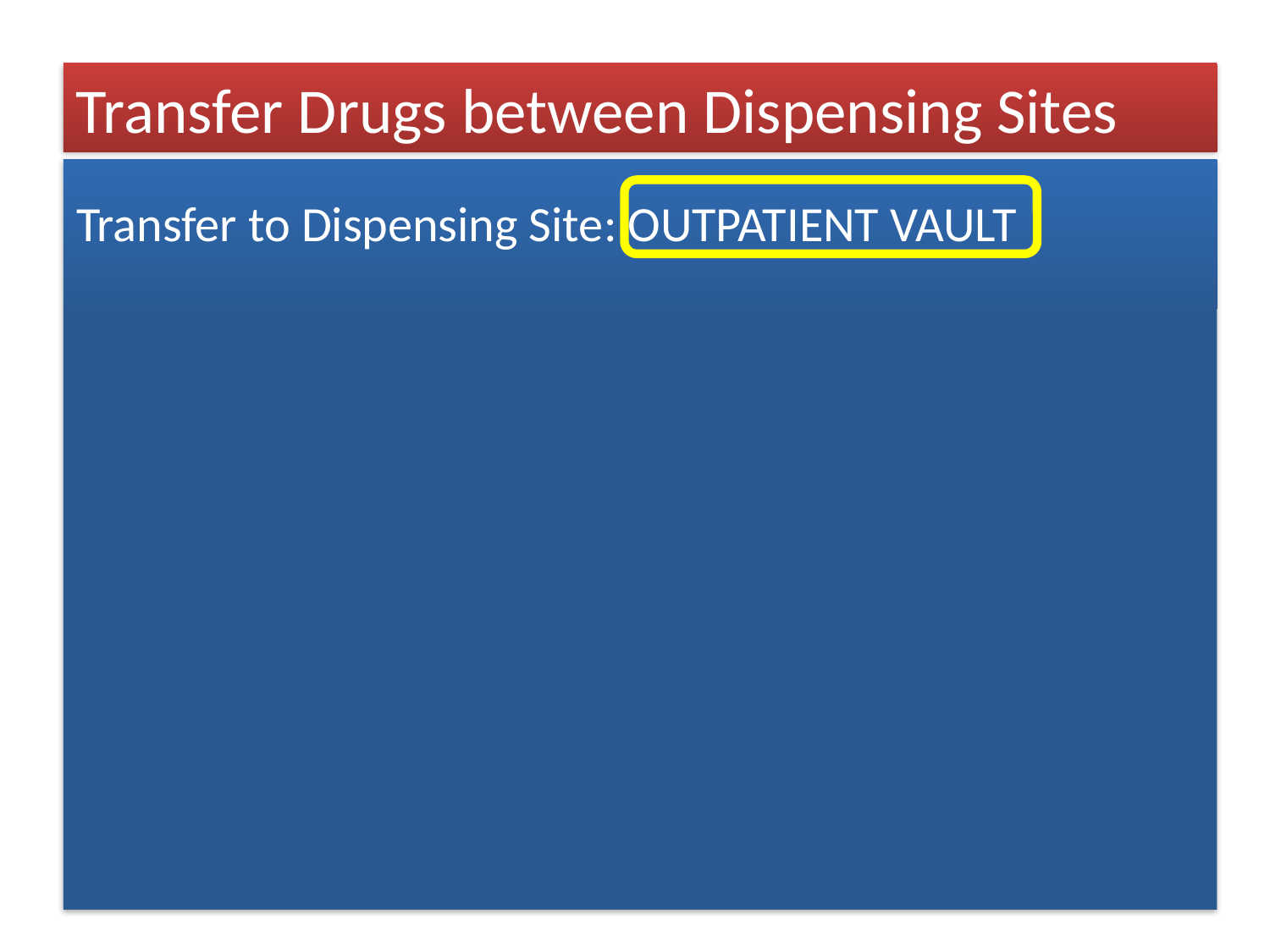

Transfer Drugs between Dispensing Sites

Transfer to Dispensing Site: OUTPATIENT VAULT